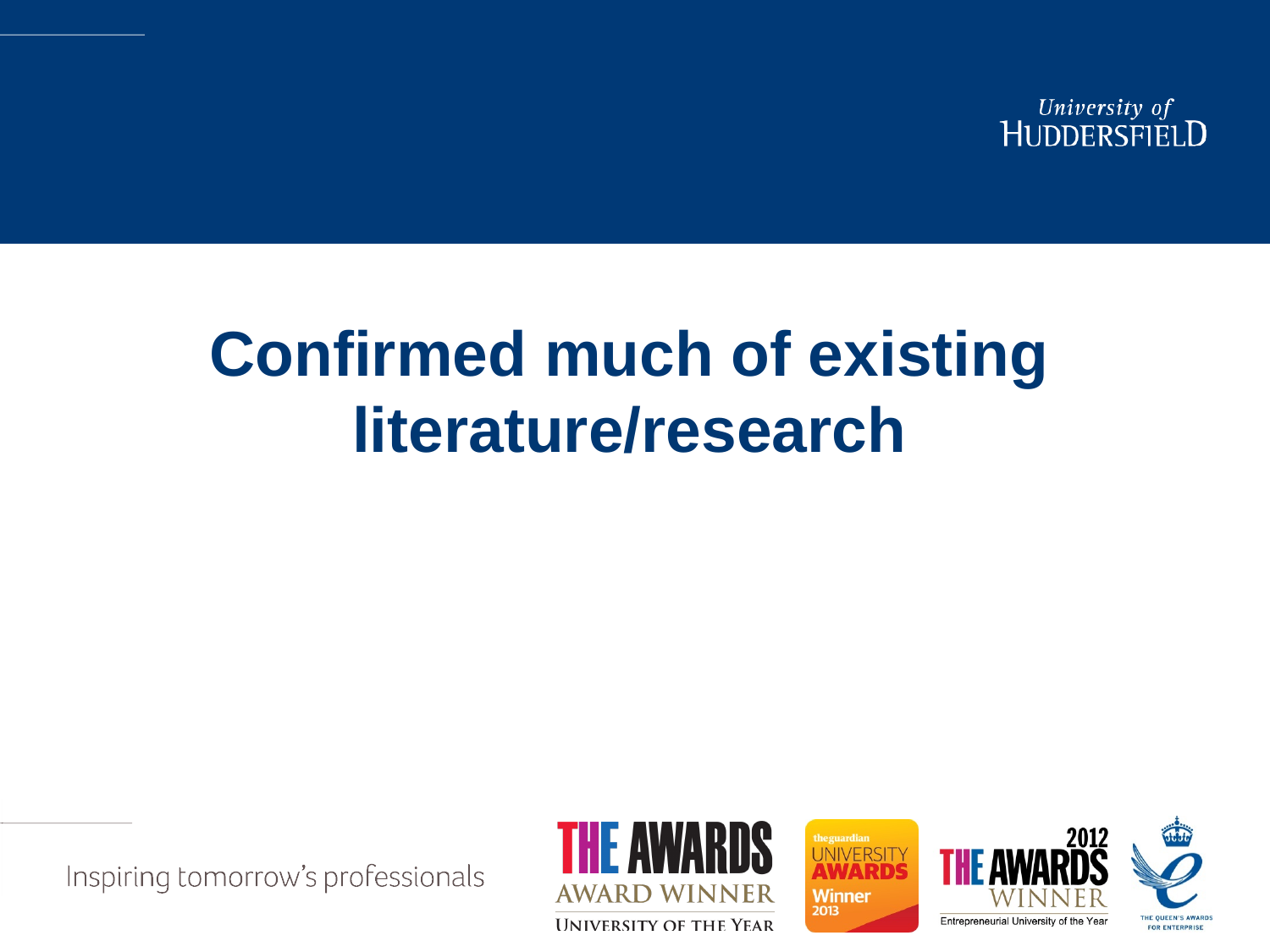

# Insert title here
Confirmed much of existing literature/research